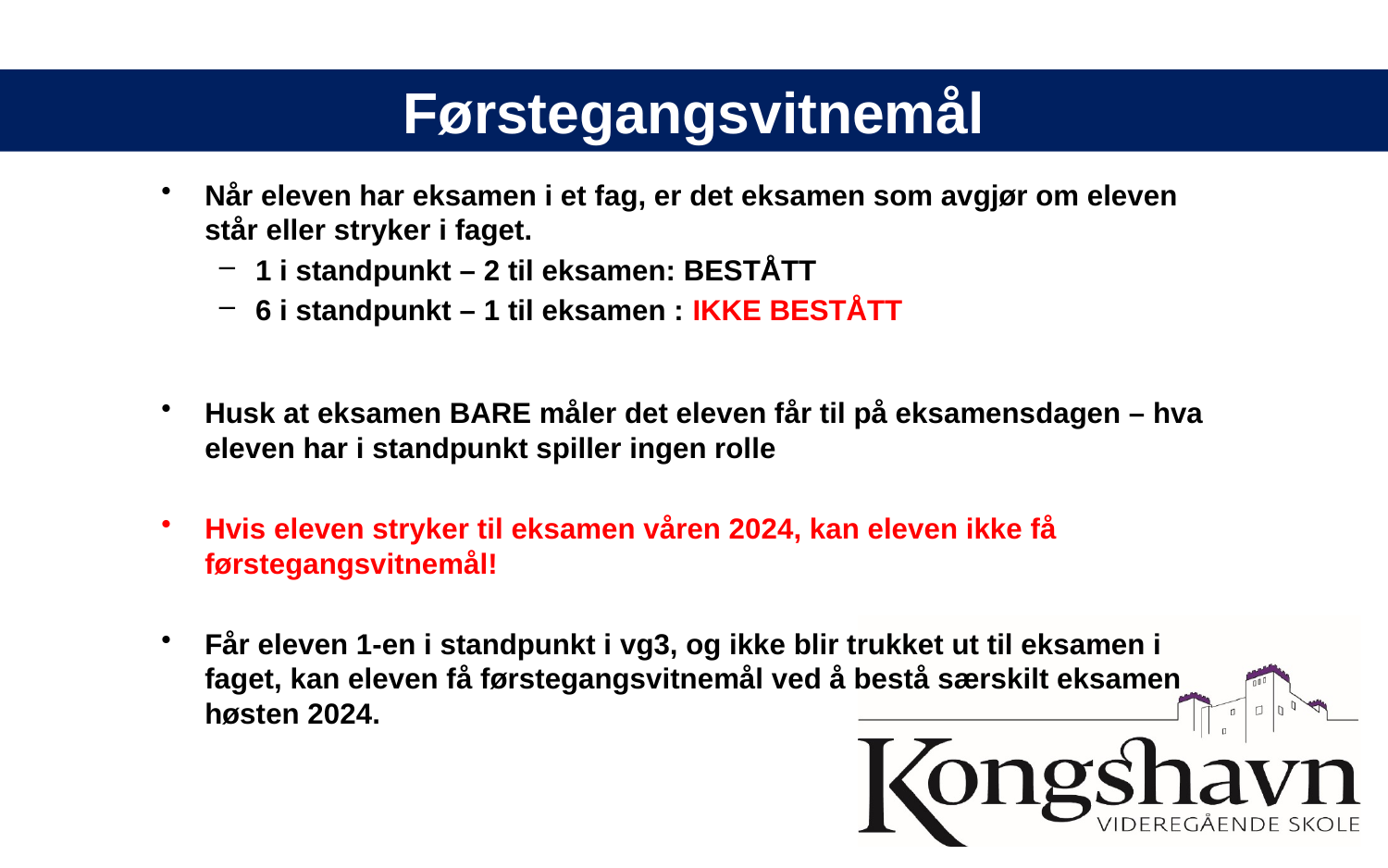

# Førstegangsvitnemål
Når eleven har eksamen i et fag, er det eksamen som avgjør om eleven står eller stryker i faget.
1 i standpunkt – 2 til eksamen: BESTÅTT
6 i standpunkt – 1 til eksamen : IKKE BESTÅTT

Husk at eksamen BARE måler det eleven får til på eksamensdagen – hva eleven har i standpunkt spiller ingen rolle

Hvis eleven stryker til eksamen våren 2024, kan eleven ikke få førstegangsvitnemål!

Får eleven 1-en i standpunkt i vg3, og ikke blir trukket ut til eksamen i faget, kan eleven få førstegangsvitnemål ved å bestå særskilt eksamen høsten 2024.